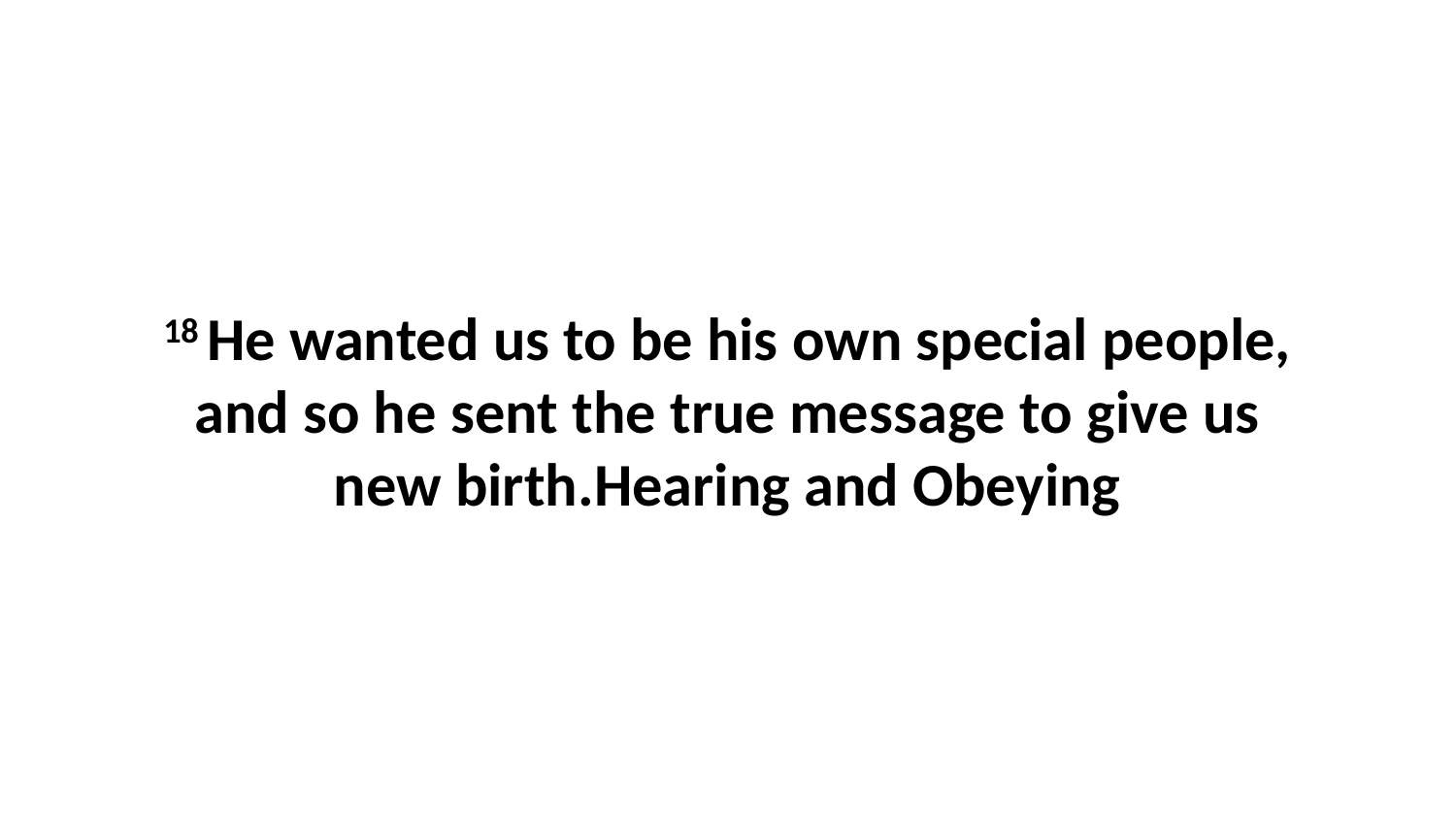

18 He wanted us to be his own special people, and so he sent the true message to give us new birth.Hearing and Obeying